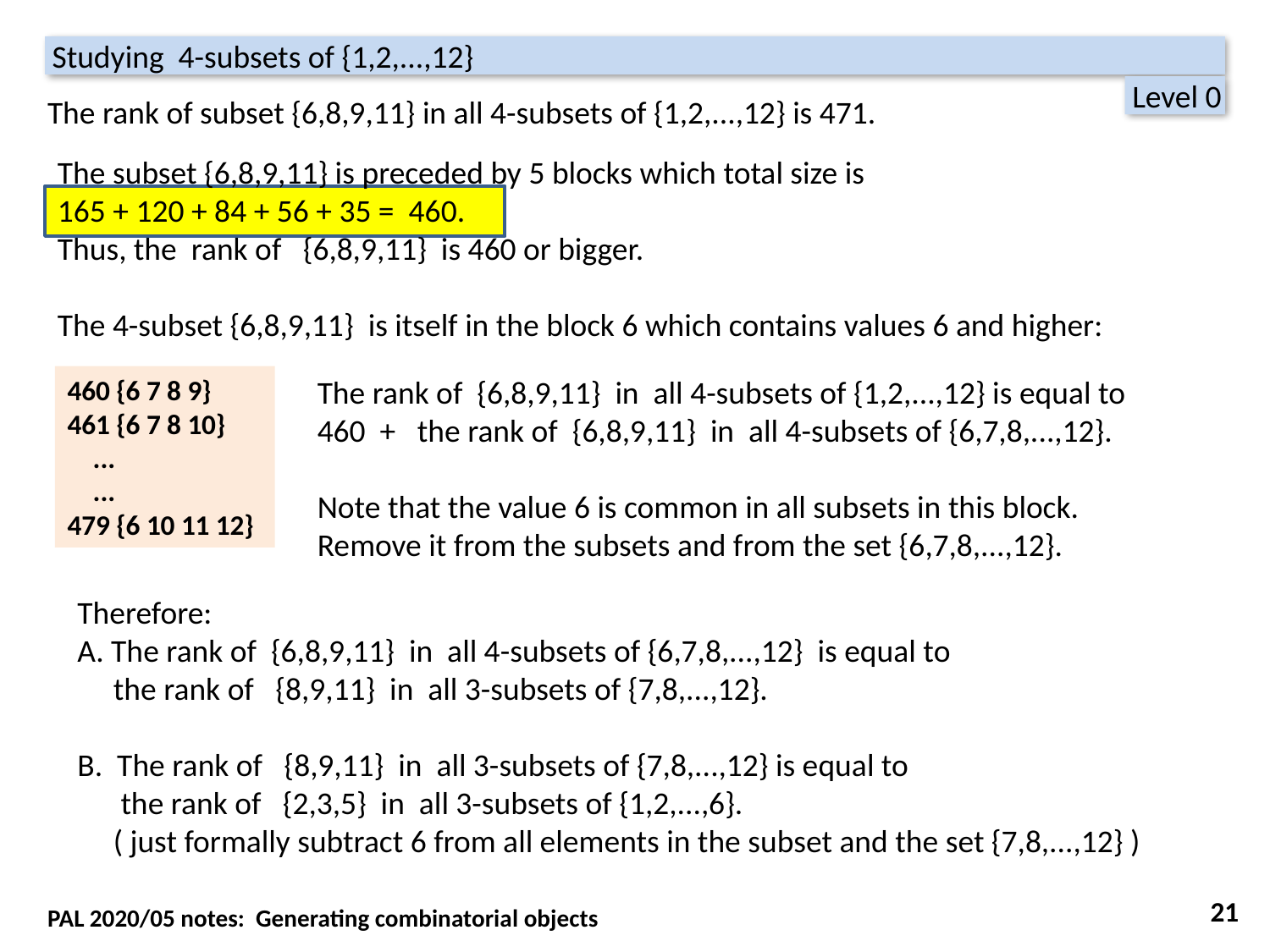

Studying  4-subsets of {1,2,...,12}
 Level 0
The rank of subset {6,8,9,11} in all 4-subsets of {1,2,...,12} is 471.
The subset {6,8,9,11} is preceded by 5 blocks which total size is
165 + 120 + 84 + 56 + 35 =  460.
Thus, the  rank of   {6,8,9,11}  is 460 or bigger.

The 4-subset {6,8,9,11}  is itself in the block 6 which contains values 6 and higher:

460 {6 7 8 9}
461 {6 7 8 10}
    ...
    ...
479 {6 10 11 12}
The rank of  {6,8,9,11}  in  all 4-subsets of {1,2,...,12} is equal to
460  +   the rank of  {6,8,9,11}  in  all 4-subsets of {6,7,8,...,12}.

Note that the value 6 is common in all subsets in this block.
Remove it from the subsets and from the set {6,7,8,...,12}.
Therefore:
A. The rank of  {6,8,9,11}  in  all 4-subsets of {6,7,8,...,12}  is equal to
     the rank of   {8,9,11}  in  all 3-subsets of {7,8,...,12}.

B.  The rank of   {8,9,11}  in  all 3-subsets of {7,8,...,12} is equal to
      the rank of   {2,3,5}  in  all 3-subsets of {1,2,...,6}.
     ( just formally subtract 6 from all elements in the subset and the set {7,8,...,12} )
21
PAL 2020/05 notes:  Generating combinatorial objects